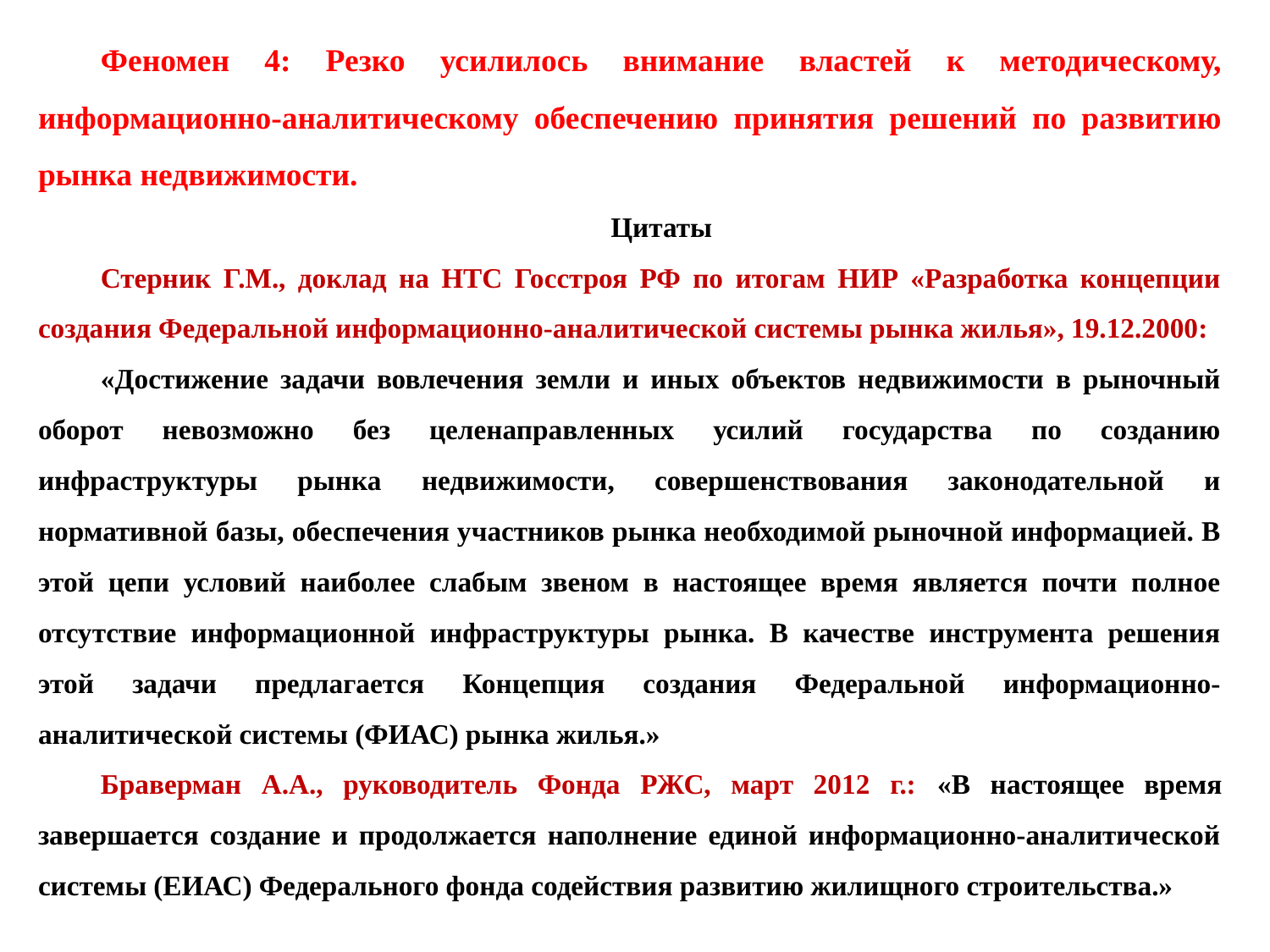

Феномен 4: Резко усилилось внимание властей к методическому, информационно-аналитическому обеспечению принятия решений по развитию рынка недвижимости.
Цитаты
Стерник Г.М., доклад на НТС Госстроя РФ по итогам НИР «Разработка концепции создания Федеральной информационно-аналитической системы рынка жилья», 19.12.2000:
«Достижение задачи вовлечения земли и иных объектов недвижимости в рыночный оборот невозможно без целенаправленных усилий государства по созданию инфраструктуры рынка недвижимости, совершенствования законодательной и нормативной базы, обеспечения участников рынка необходимой рыночной информацией. В этой цепи условий наиболее слабым звеном в настоящее время является почти полное отсутствие информационной инфраструктуры рынка. В качестве инструмента решения этой задачи предлагается Концепция создания Федеральной информационно-аналитической системы (ФИАС) рынка жилья.»
Браверман А.А., руководитель Фонда РЖС, март 2012 г.: «В настоящее время завершается создание и продолжается наполнение единой информационно-аналитической системы (ЕИАС) Федерального фонда содействия развитию жилищного строительства.»